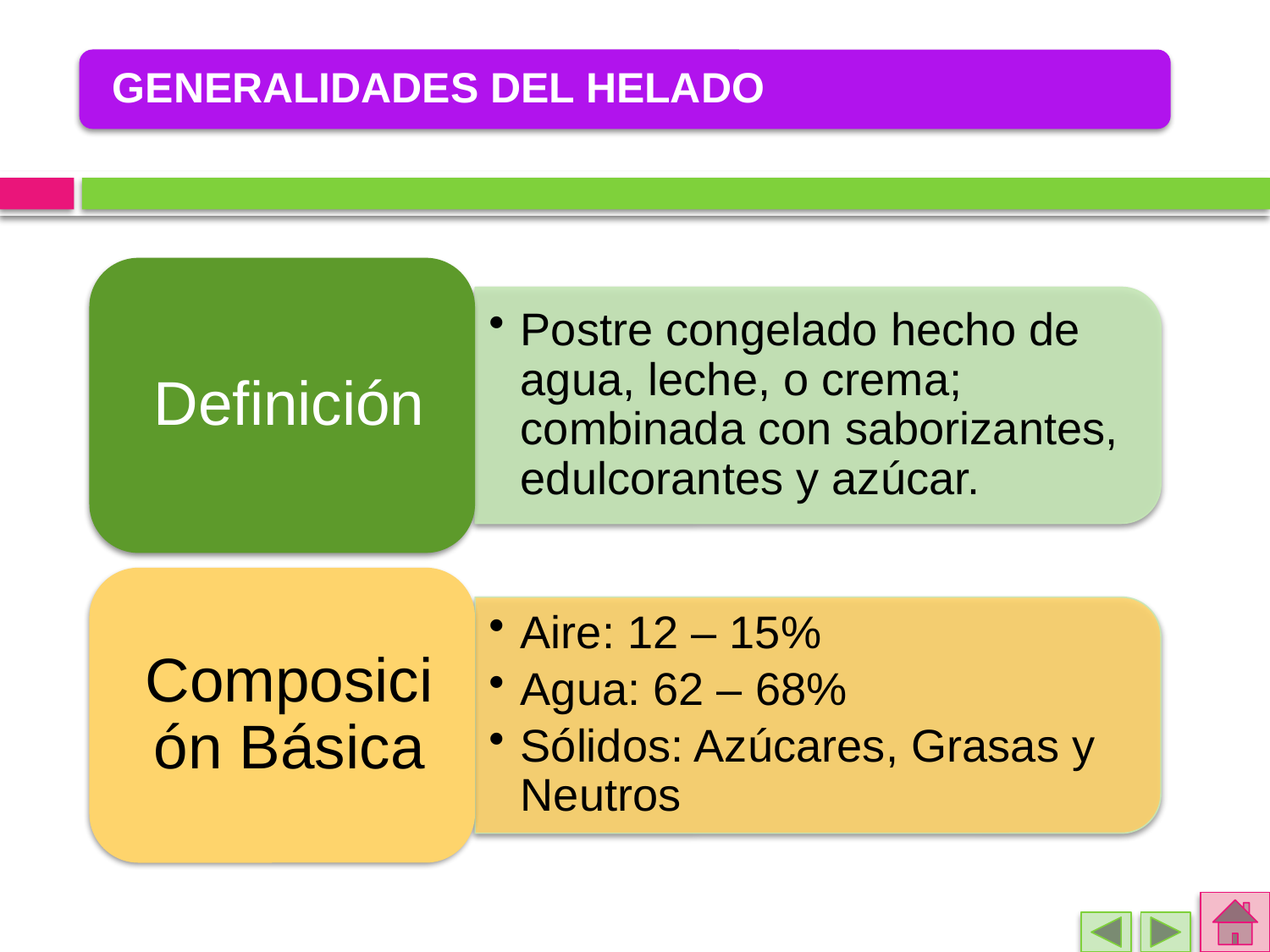

GENERALIDADES DEL HELADO
Postre congelado hecho de agua, leche, o crema; combinada con saborizantes, edulcorantes y azúcar.
Definición
Aire: 12 – 15%
Agua: 62 – 68%
Sólidos: Azúcares, Grasas y Neutros
Composición Básica